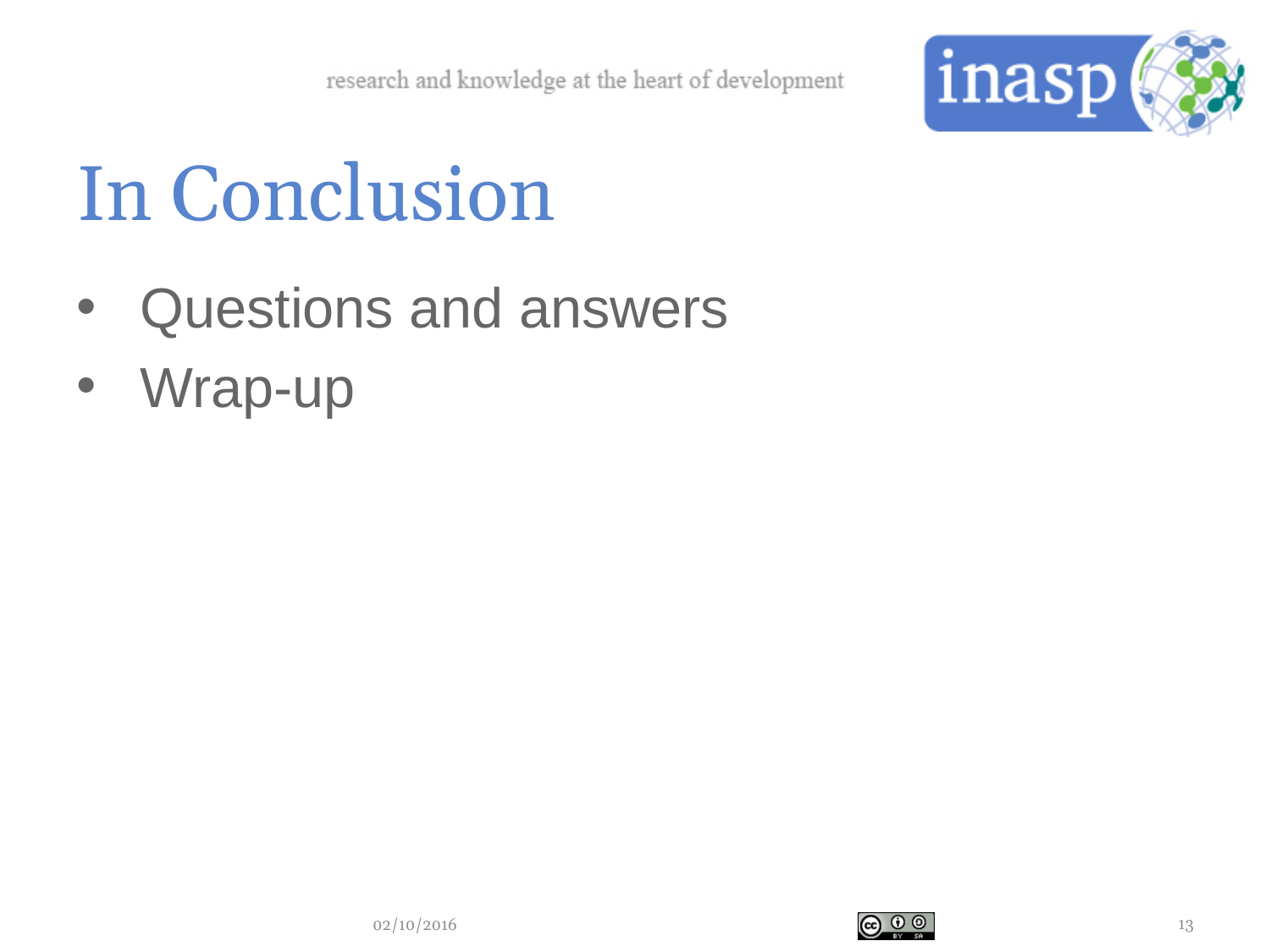

# In Conclusion
Questions and answers
Wrap-up
02/10/2016

13